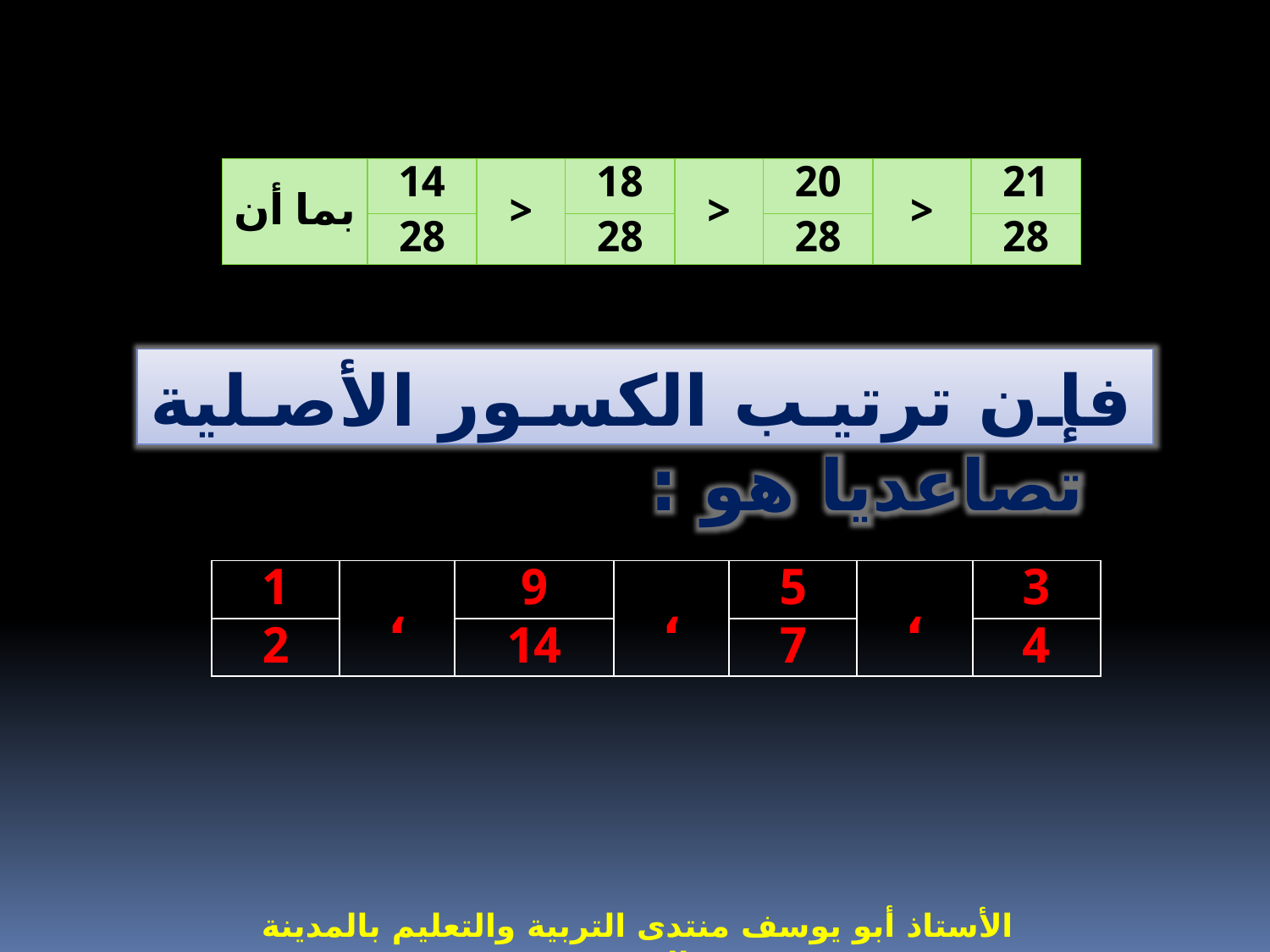

| بما أن | 14 | < | 18 | < | 20 | < | 21 |
| --- | --- | --- | --- | --- | --- | --- | --- |
|  | 28 |  | 28 |  | 28 |  | 28 |
فإن ترتيب الكسور الأصلية تصاعديا هو :
| 1 | ، | 9 | ، | 5 | ، | 3 |
| --- | --- | --- | --- | --- | --- | --- |
| 2 |  | 14 |  | 7 |  | 4 |
الأستاذ أبو يوسف منتدى التربية والتعليم بالمدينة المنورة